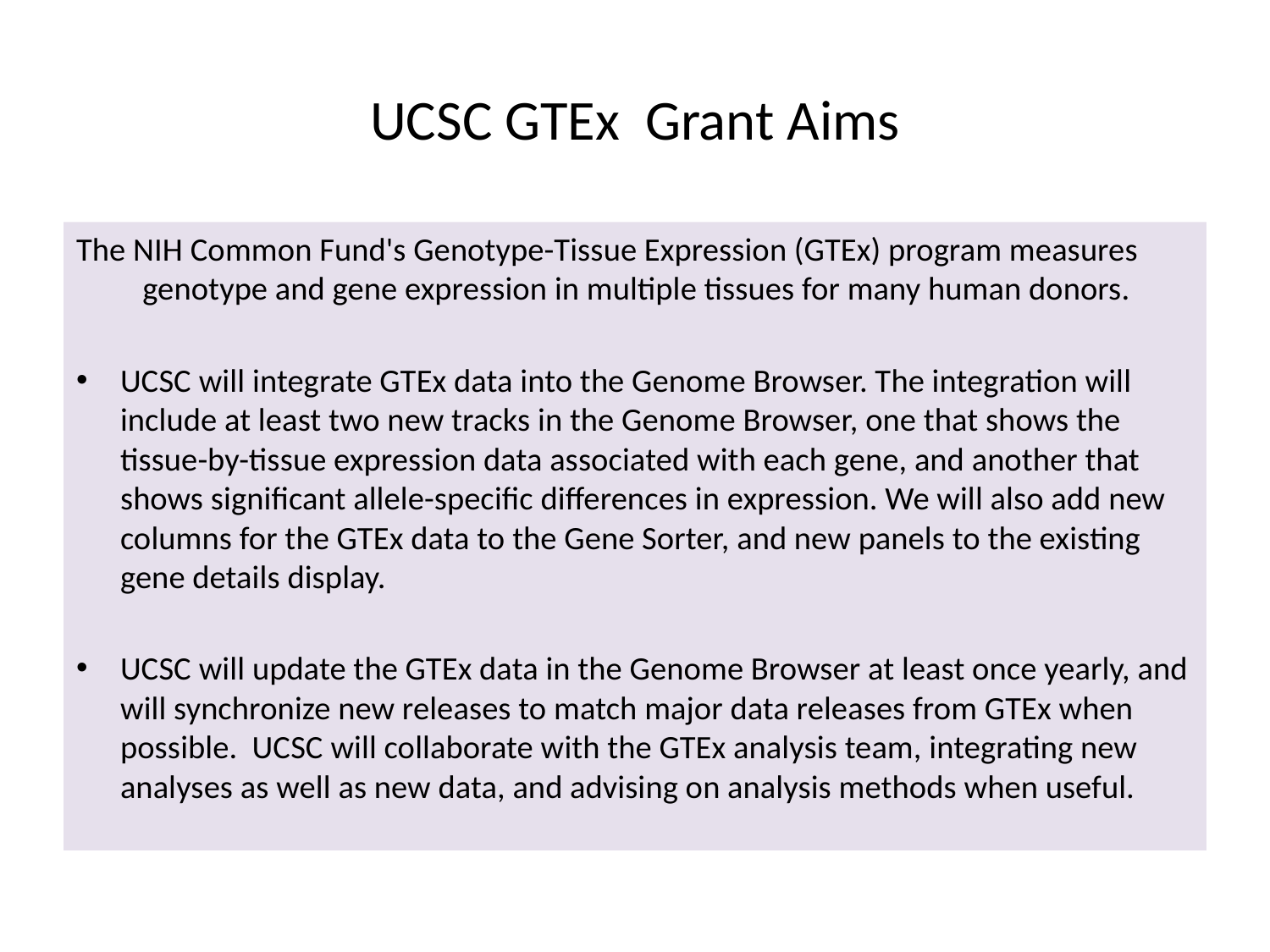

# UCSC GTEx  Grant Aims
The NIH Common Fund's Genotype-Tissue Expression (GTEx) program measures genotype and gene expression in multiple tissues for many human donors.

UCSC will integrate GTEx data into the Genome Browser. The integration will include at least two new tracks in the Genome Browser, one that shows the tissue-by-tissue expression data associated with each gene, and another that shows significant allele-specific differences in expression. We will also add new columns for the GTEx data to the Gene Sorter, and new panels to the existing gene details display.

UCSC will update the GTEx data in the Genome Browser at least once yearly, and will synchronize new releases to match major data releases from GTEx when possible.  UCSC will collaborate with the GTEx analysis team, integrating new analyses as well as new data, and advising on analysis methods when useful.